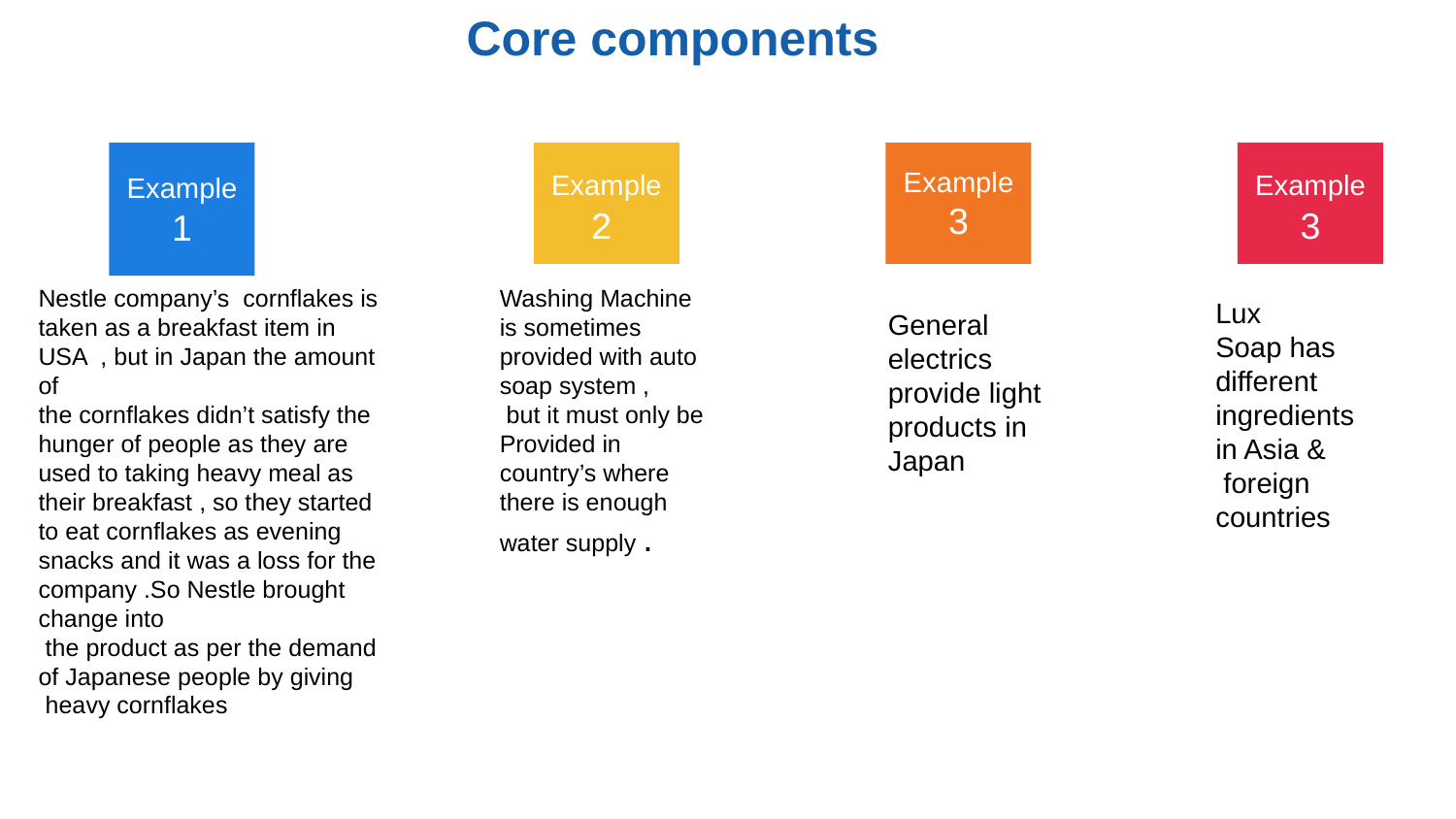

Core components
Example
1
Example
2
Example
3
Example
3
Nestle company’s  cornflakes is taken as a breakfast item in USA  , but in Japan the amount of
the cornflakes didn’t satisfy the hunger of people as they are used to taking heavy meal as their breakfast , so they started to eat cornflakes as evening snacks and it was a loss for the company .So Nestle brought change into
 the product as per the demand of Japanese people by giving
 heavy cornflakes
Washing Machine
is sometimes
provided with auto soap system ,
 but it must only be
Provided in
country’s where
there is enough
water supply .
Lux
Soap has
different
ingredients
in Asia &
 foreign
countries
General
electrics
provide light
products in
Japan